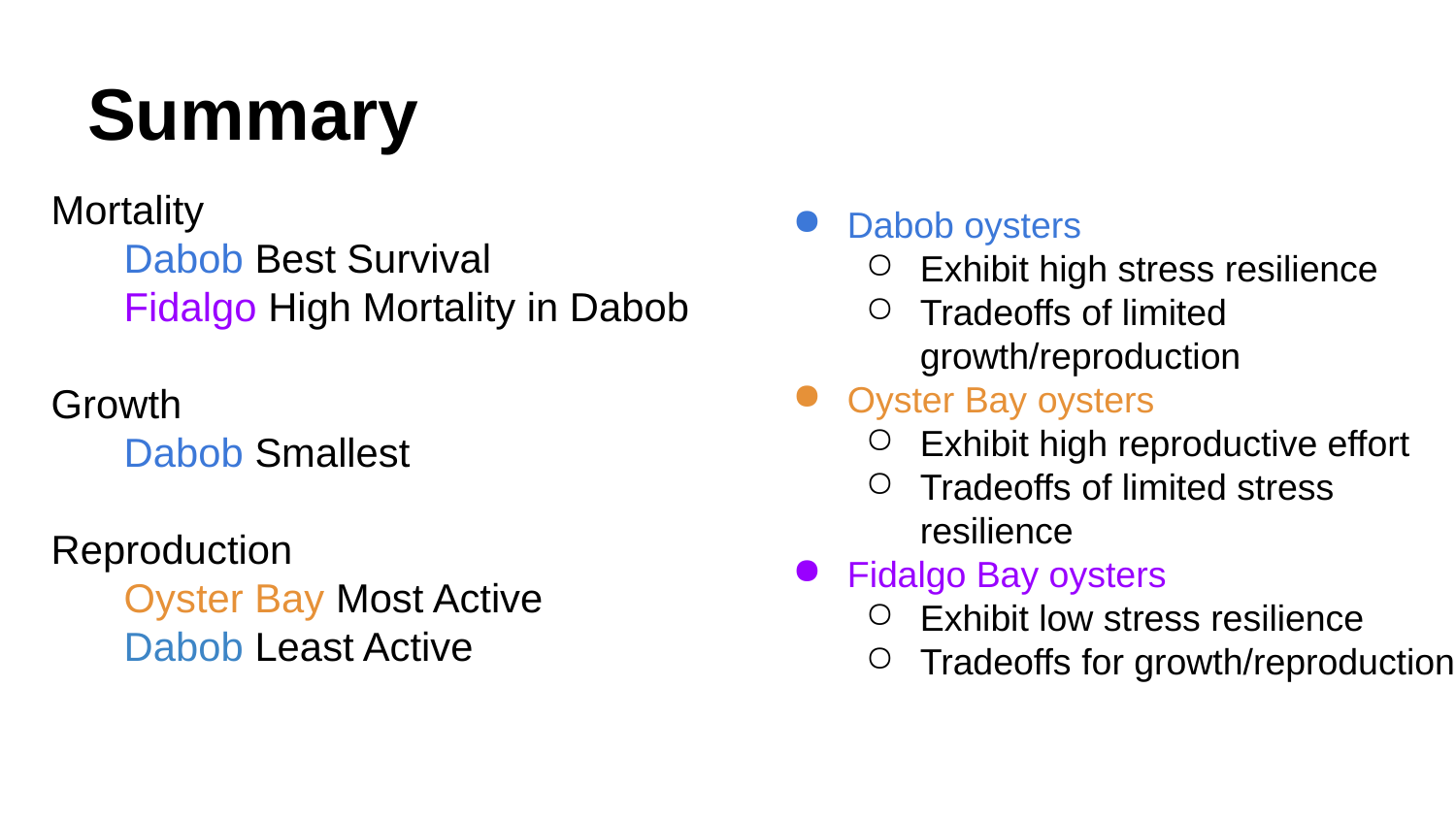

# Summary
Mortality
Dabob Best Survival
Fidalgo High Mortality in Dabob

Growth
Dabob Smallest

Reproduction
Oyster Bay Most Active
Dabob Least Active

Dabob oysters
Exhibit high stress resilience
Tradeoffs of limited growth/reproduction
Oyster Bay oysters
Exhibit high reproductive effort
Tradeoffs of limited stress resilience
Fidalgo Bay oysters
Exhibit low stress resilience
Tradeoffs for growth/reproduction